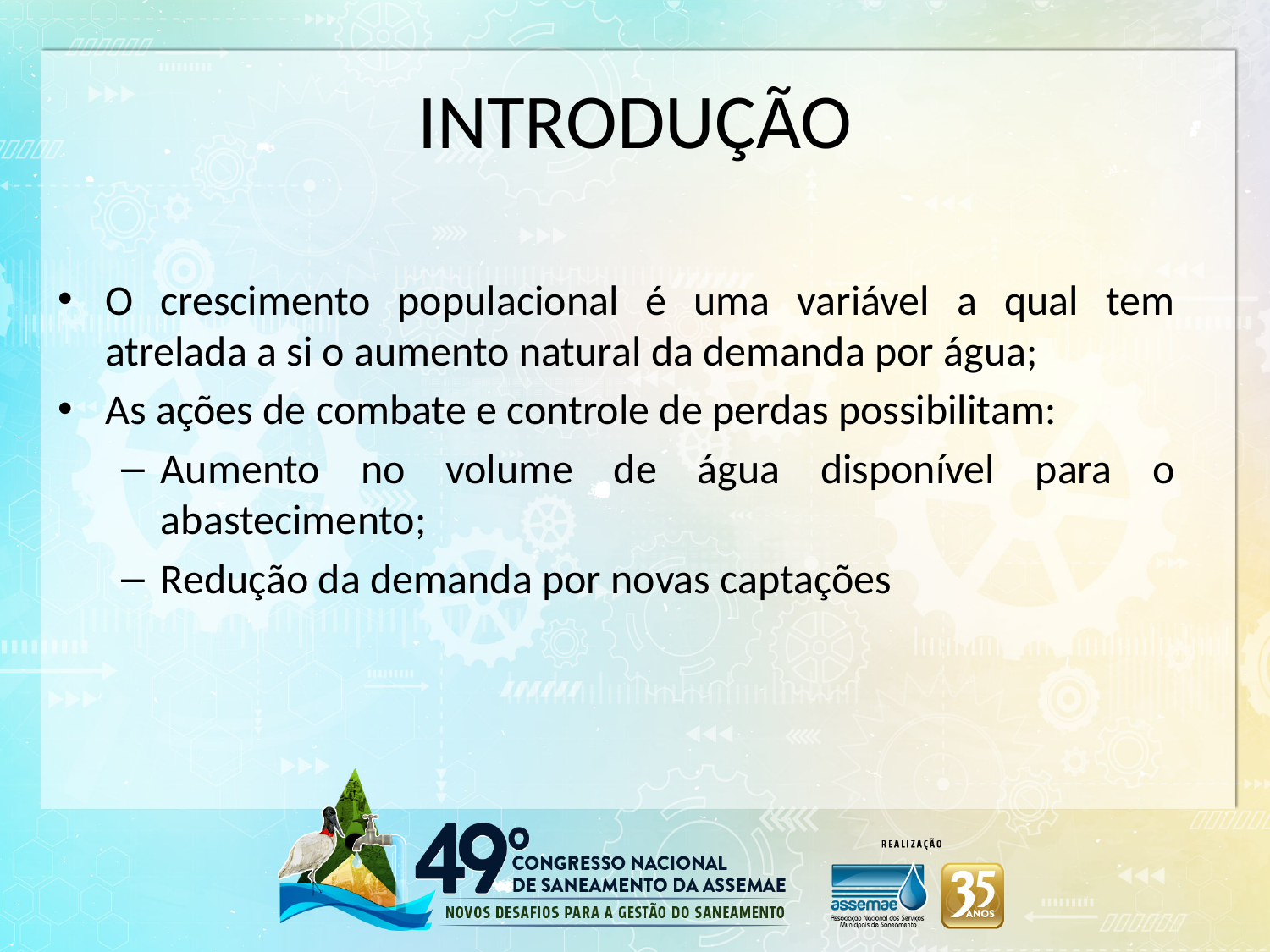

# INTRODUÇÃO
O crescimento populacional é uma variável a qual tem atrelada a si o aumento natural da demanda por água;
As ações de combate e controle de perdas possibilitam:
Aumento no volume de água disponível para o abastecimento;
Redução da demanda por novas captações